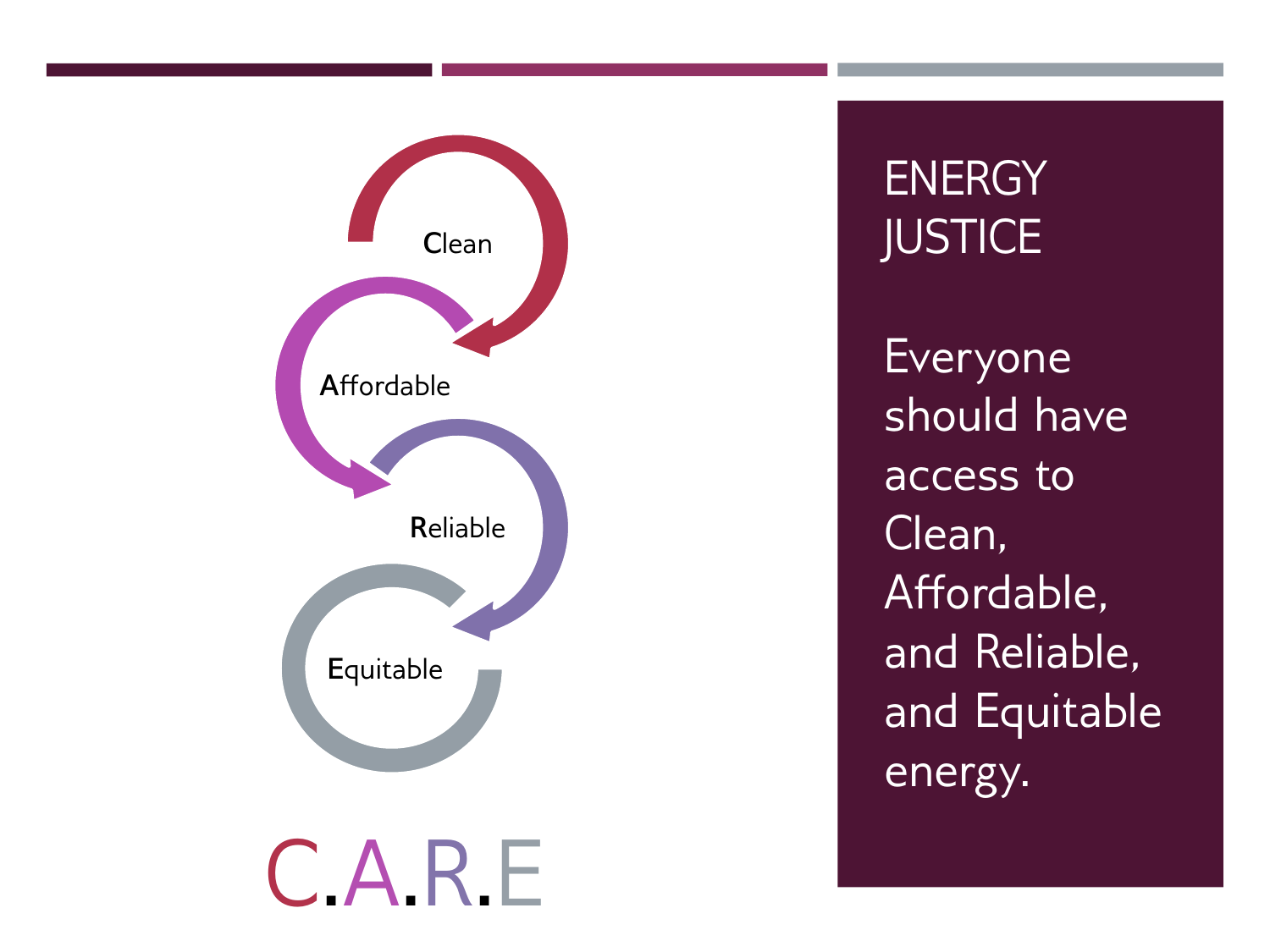

Clean

Affordable

Reliable

Equitable
# ENERGY JUSTICE Everyone should have access to Clean, Affordable, and Reliable, and Equitable energy.
C.A.R.E